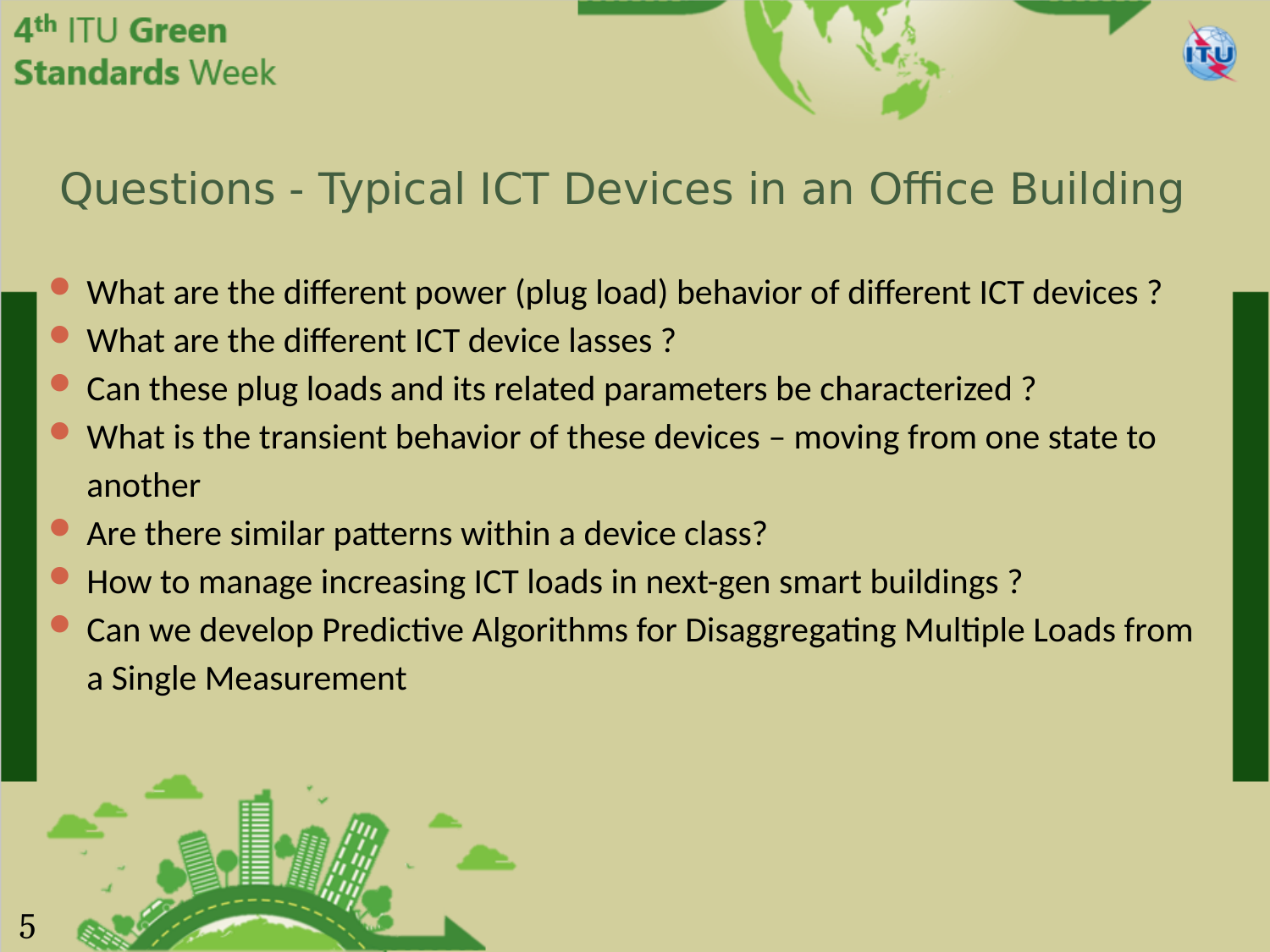

# Questions - Typical ICT Devices in an Office Building
What are the different power (plug load) behavior of different ICT devices ?
What are the different ICT device lasses ?
Can these plug loads and its related parameters be characterized ?
What is the transient behavior of these devices – moving from one state to another
Are there similar patterns within a device class?
How to manage increasing ICT loads in next-gen smart buildings ?
Can we develop Predictive Algorithms for Disaggregating Multiple Loads from a Single Measurement

5